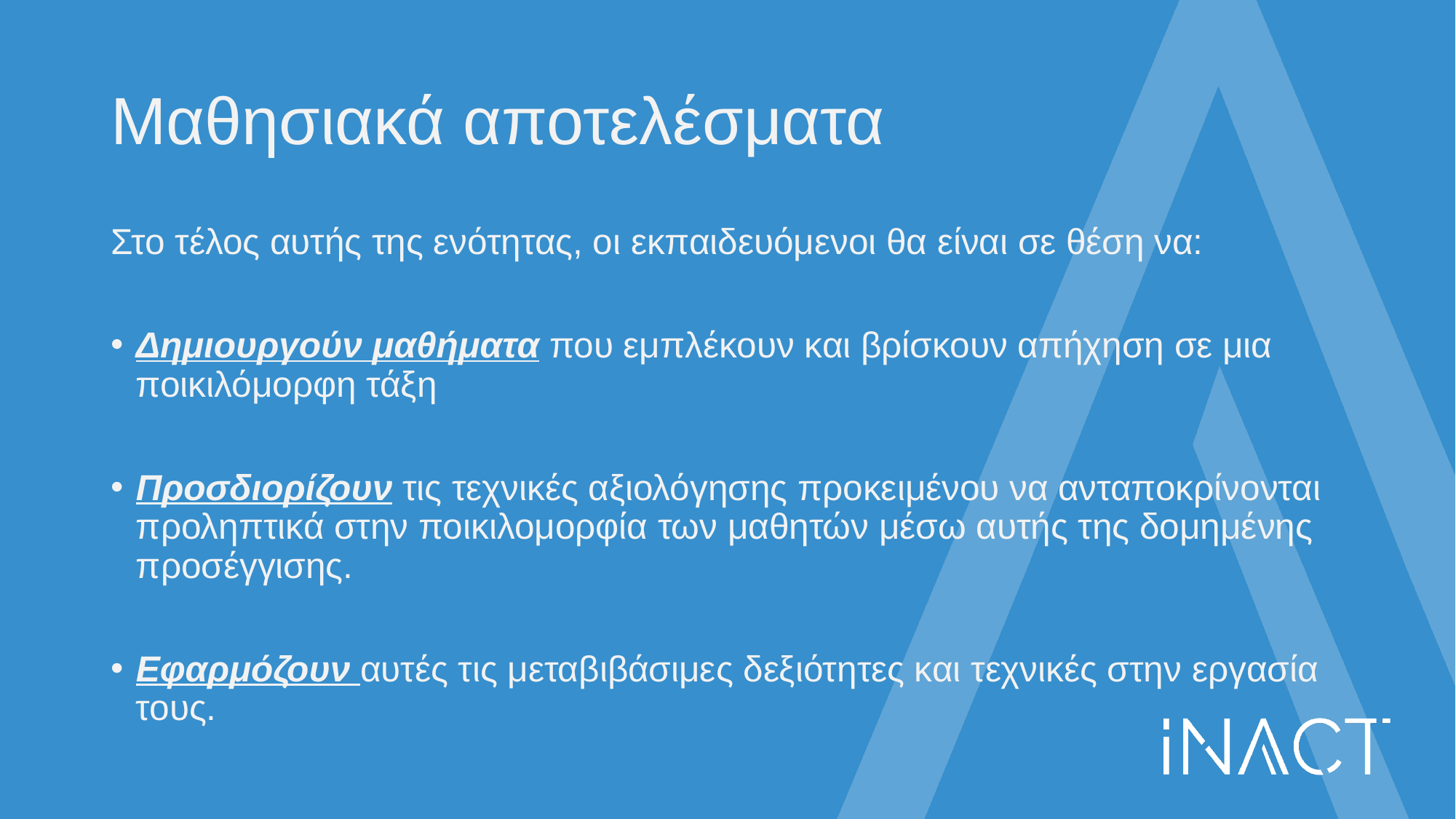

# Μαθησιακά αποτελέσματα
Στο τέλος αυτής της ενότητας, οι εκπαιδευόμενοι θα είναι σε θέση να:

Δημιουργούν μαθήματα που εμπλέκουν και βρίσκουν απήχηση σε μια ποικιλόμορφη τάξη

Προσδιορίζουν τις τεχνικές αξιολόγησης προκειμένου να ανταποκρίνονται προληπτικά στην ποικιλομορφία των μαθητών μέσω αυτής της δομημένης προσέγγισης.

Εφαρμόζουν αυτές τις μεταβιβάσιμες δεξιότητες και τεχνικές στην εργασία τους.